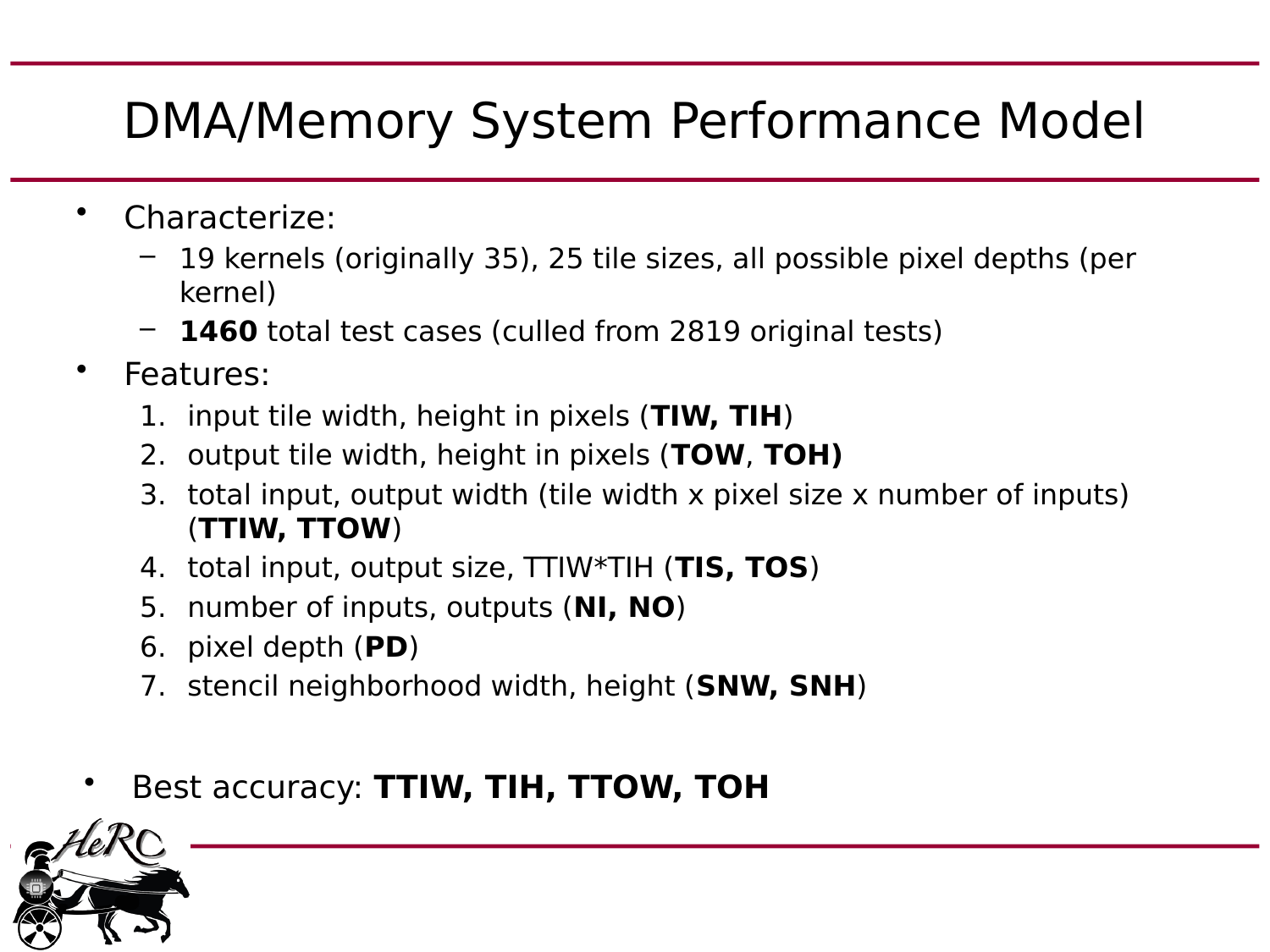

# DMA/Memory System Performance Model
Characterize:
19 kernels (originally 35), 25 tile sizes, all possible pixel depths (per kernel)
1460 total test cases (culled from 2819 original tests)
Features:
input tile width, height in pixels (TIW, TIH)
output tile width, height in pixels (TOW, TOH)
total input, output width (tile width x pixel size x number of inputs) (TTIW, TTOW)
total input, output size, TTIW*TIH (TIS, TOS)
number of inputs, outputs (NI, NO)
pixel depth (PD)
stencil neighborhood width, height (SNW, SNH)

Best accuracy: TTIW, TIH, TTOW, TOH